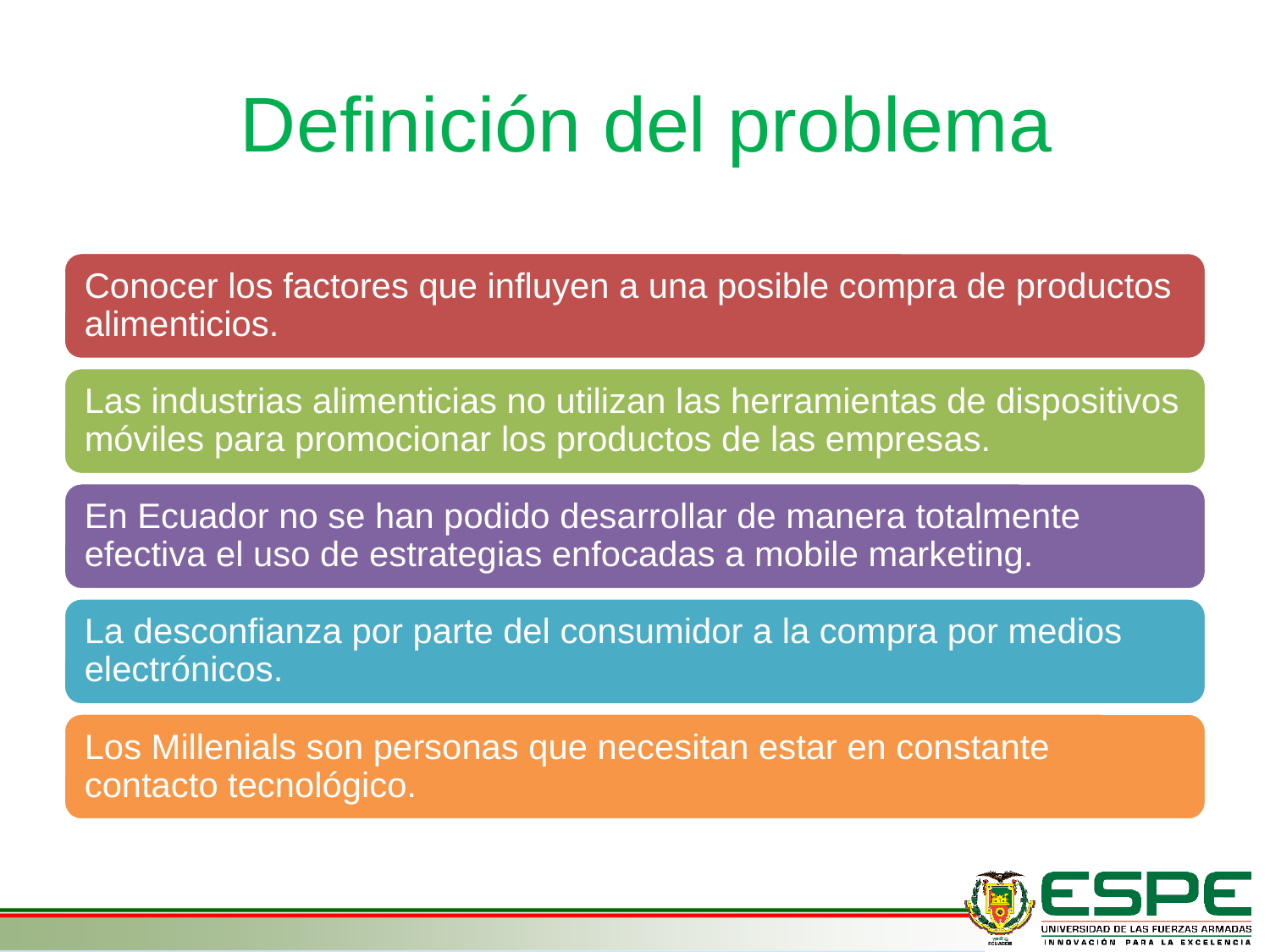

Definición del problema
Conocer los factores que influyen a una posible compra de productos alimenticios.
Las industrias alimenticias no utilizan las herramientas de dispositivos móviles para promocionar los productos de las empresas.
En Ecuador no se han podido desarrollar de manera totalmente efectiva el uso de estrategias enfocadas a mobile marketing.
La desconfianza por parte del consumidor a la compra por medios electrónicos.
Los Millenials son personas que necesitan estar en constante contacto tecnológico.